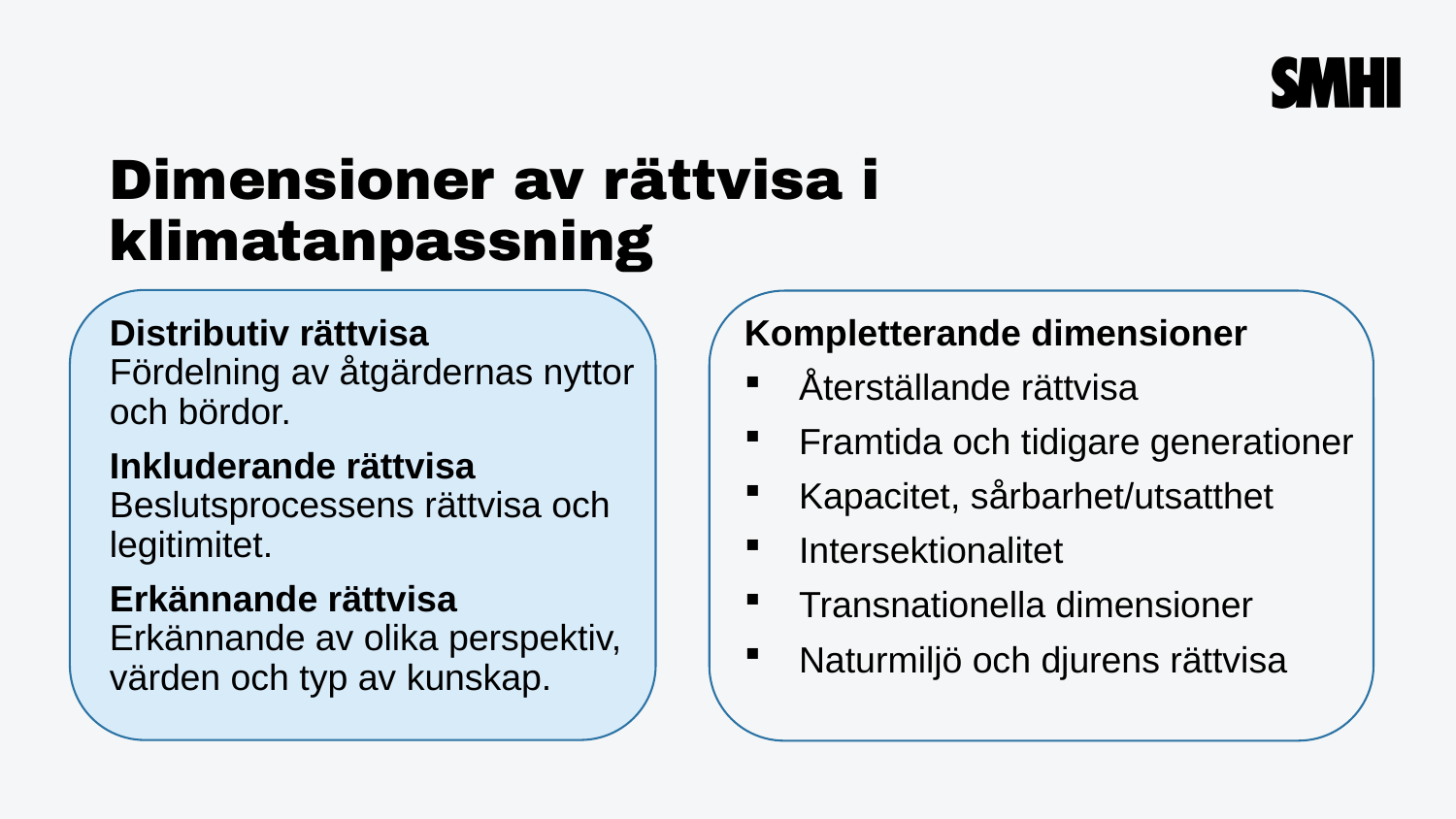

# Dimensioner av rättvisa i klimatanpassning

Kompletterande dimensioner
Återställande rättvisa
Framtida och tidigare generationer
Kapacitet, sårbarhet/utsatthet
Intersektionalitet
Transnationella dimensioner
Naturmiljö och djurens rättvisa
Distributiv rättvisa
Fördelning av åtgärdernas nyttor och bördor.
Inkluderande rättvisa
Beslutsprocessens rättvisa och legitimitet.
Erkännande rättvisa
Erkännande av olika perspektiv, värden och typ av kunskap.